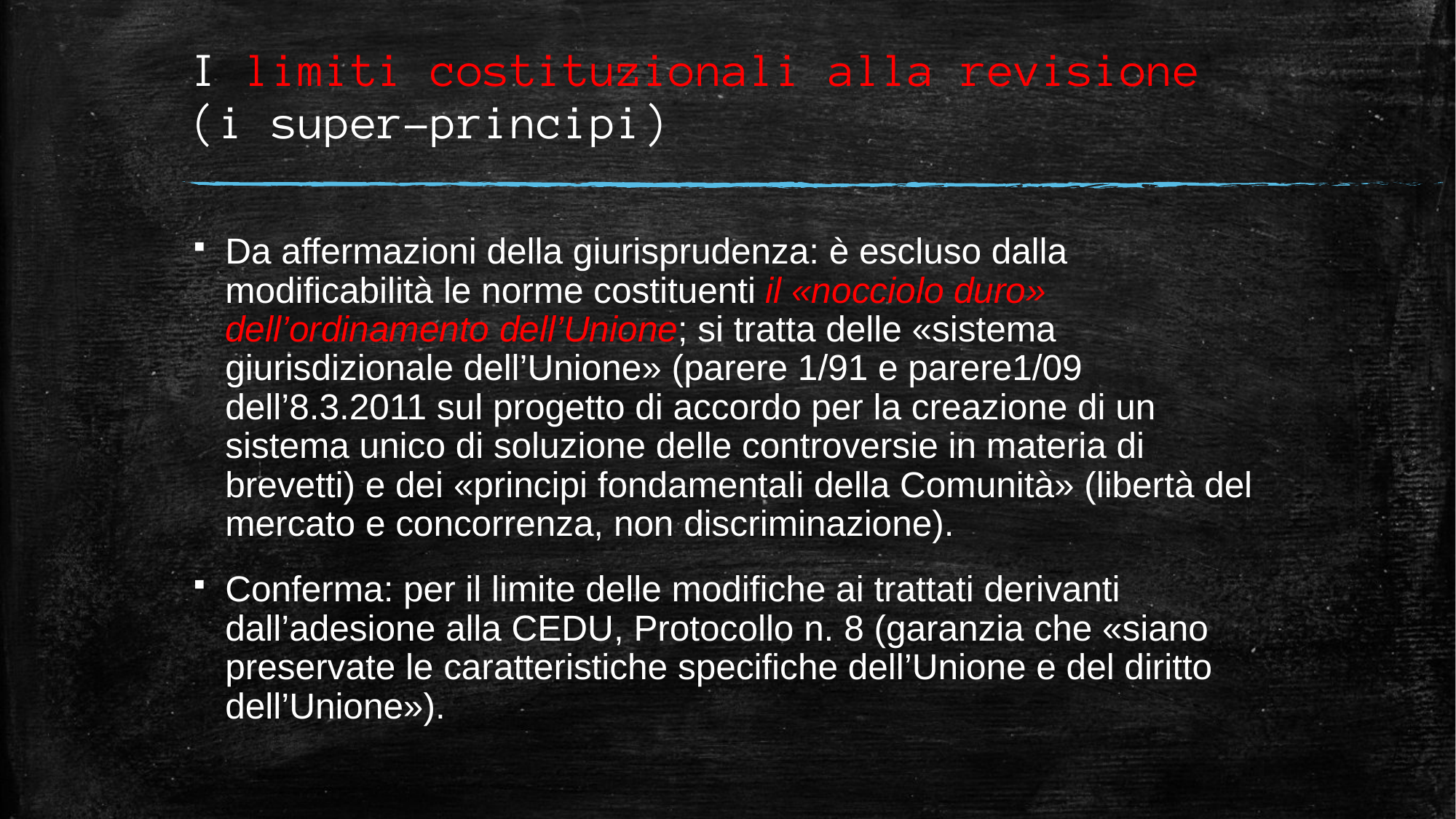

# I limiti costituzionali alla revisione (i super-principi)
Da affermazioni della giurisprudenza: è escluso dalla modificabilità le norme costituenti il «nocciolo duro» dell’ordinamento dell’Unione; si tratta delle «sistema giurisdizionale dell’Unione» (parere 1/91 e parere1/09 dell’8.3.2011 sul progetto di accordo per la creazione di un sistema unico di soluzione delle controversie in materia di brevetti) e dei «principi fondamentali della Comunità» (libertà del mercato e concorrenza, non discriminazione).
Conferma: per il limite delle modifiche ai trattati derivanti dall’adesione alla CEDU, Protocollo n. 8 (garanzia che «siano preservate le caratteristiche specifiche dell’Unione e del diritto dell’Unione»).